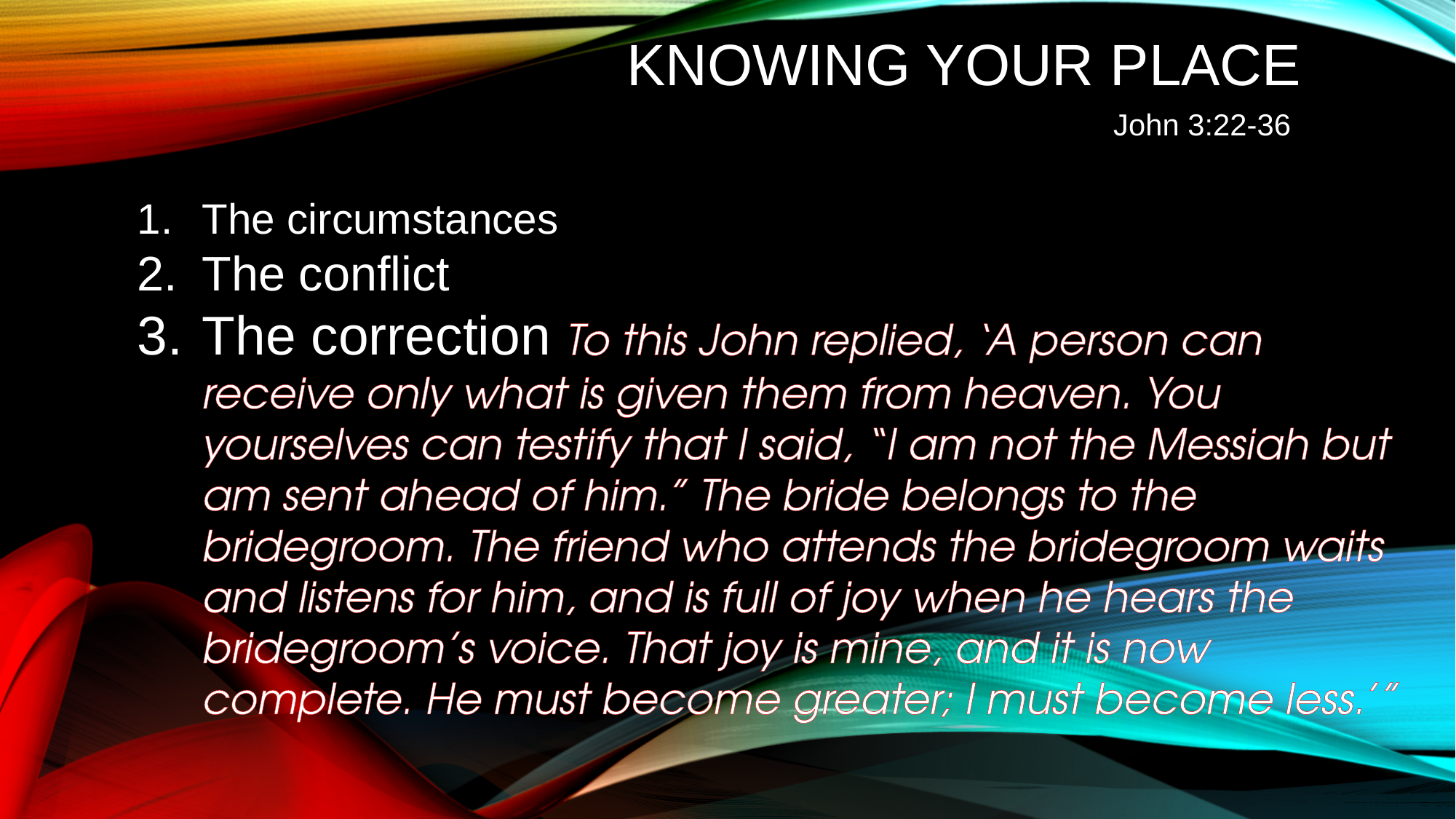

# Knowing your place
John 3:22-36
The circumstances
The conflict
The correction To this John replied, ‘A person can receive only what is given them from heaven. You yourselves can testify that I said, “I am not the Messiah but am sent ahead of him.” The bride belongs to the bridegroom. The friend who attends the bridegroom waits and listens for him, and is full of joy when he hears the bridegroom’s voice. That joy is mine, and it is now complete. He must become greater; I must become less.’”